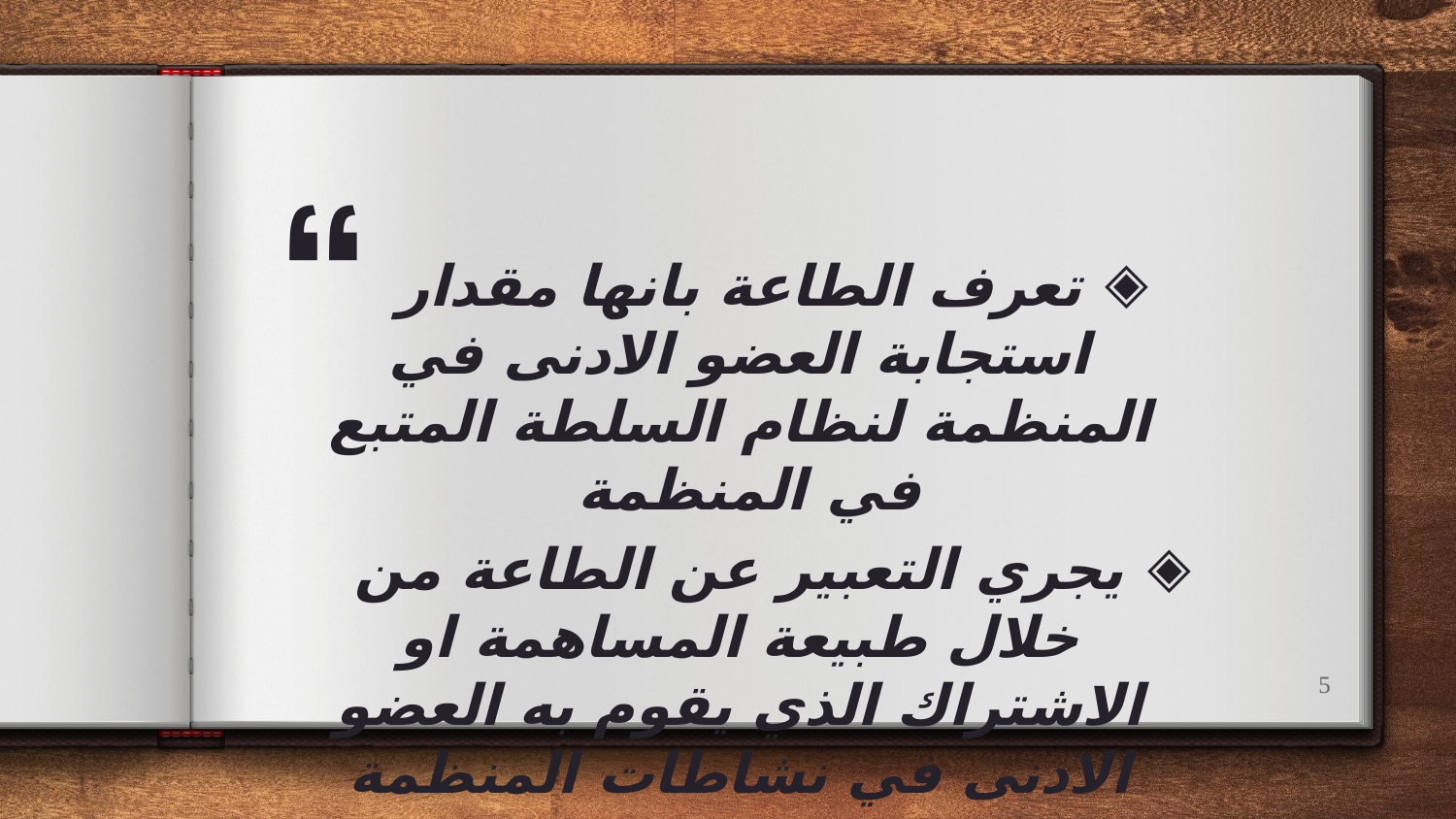

تعرف الطاعة بانها مقدار استجابة العضو الادنى في المنظمة لنظام السلطة المتبع في المنظمة
يجري التعبير عن الطاعة من خلال طبيعة المساهمة او الاشتراك الذي يقوم به العضو الادنى في نشاطات المنظمة
5